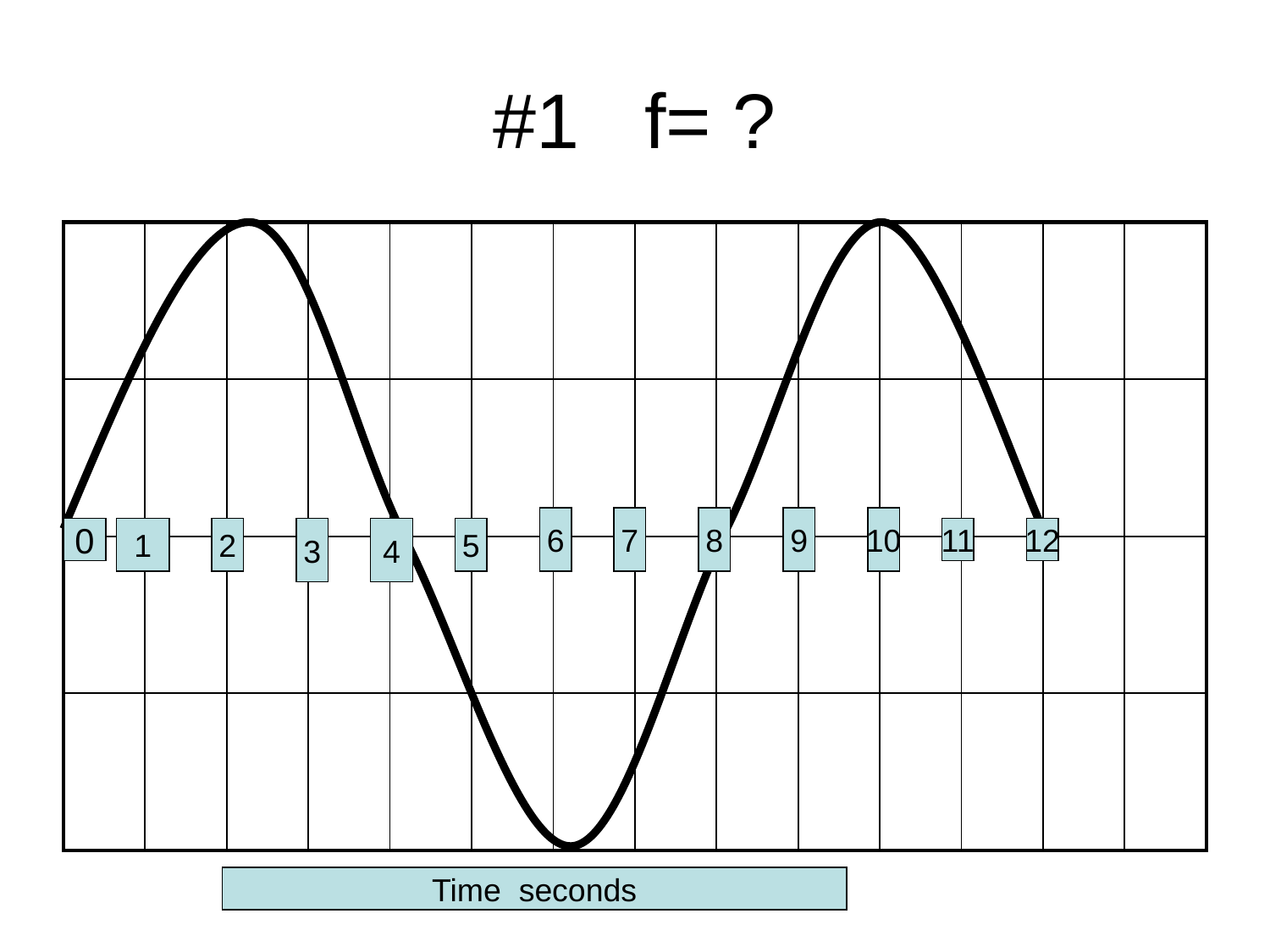

# #1   f= ?

|  |  |  |  |  |  |  |  |  |  |  |  |  |  |
| --- | --- | --- | --- | --- | --- | --- | --- | --- | --- | --- | --- | --- | --- |
|  |  |  |  |  |  |  |  |  |  |  |  |  |  |
|  |  |  |  |  |  |  |  |  |  |  |  |  |  |
|  |  |  |  |  |  |  |  |  |  |  |  |  |  |
6
7
8
9
10
0
1
2
3
4
5
11
12
Time  seconds